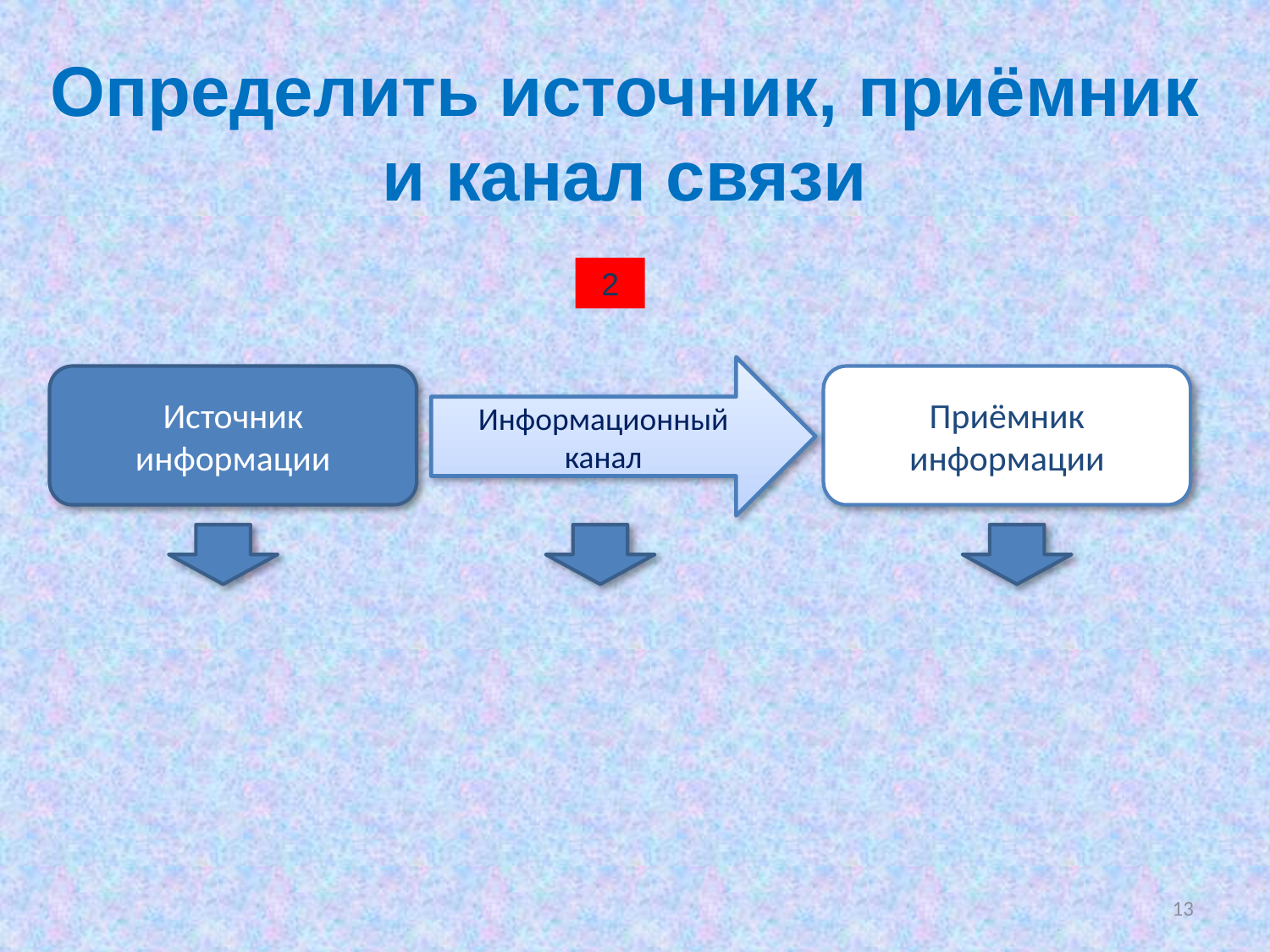

Определить источник, приёмник и канал связи
2
Информационный канал
Источник информации
Приёмник информации

13